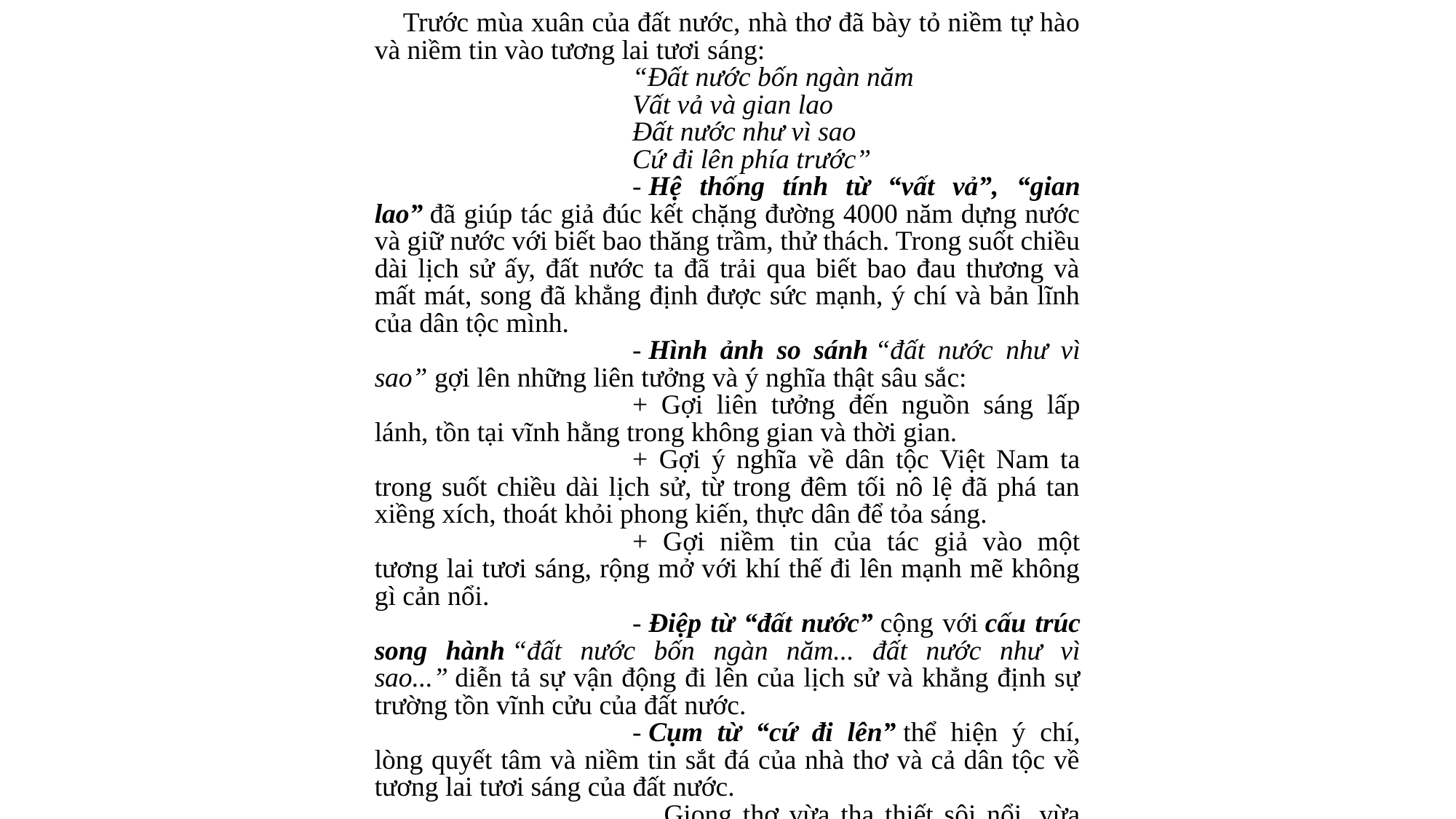

Trước mùa xuân của đất nước, nhà thơ đã bày tỏ niềm tự hào và niềm tin vào tương lai tươi sáng:
“Đất nước bốn ngàn năm
Vất vả và gian lao
Đất nước như vì sao
Cứ đi lên phía trước”
- Hệ thống tính từ “vất vả”, “gian lao” đã giúp tác giả đúc kết chặng đường 4000 năm dựng nước và giữ nước với biết bao thăng trầm, thử thách. Trong suốt chiều dài lịch sử ấy, đất nước ta đã trải qua biết bao đau thương và mất mát, song đã khẳng định được sức mạnh, ý chí và bản lĩnh của dân tộc mình.
- Hình ảnh so sánh “đất nước như vì sao” gợi lên những liên tưởng và ý nghĩa thật sâu sắc:
+ Gợi liên tưởng đến nguồn sáng lấp lánh, tồn tại vĩnh hằng trong không gian và thời gian.
+ Gợi ý nghĩa về dân tộc Việt Nam ta trong suốt chiều dài lịch sử, từ trong đêm tối nô lệ đã phá tan xiềng xích, thoát khỏi phong kiến, thực dân để tỏa sáng.
+ Gợi niềm tin của tác giả vào một tương lai tươi sáng, rộng mở với khí thế đi lên mạnh mẽ không gì cản nổi.
- Điệp từ “đất nước” cộng với cấu trúc song hành “đất nước bốn ngàn năm... đất nước như vì sao...” diễn tả sự vận động đi lên của lịch sử và khẳng định sự trường tồn vĩnh cửu của đất nước.
- Cụm từ “cứ đi lên” thể hiện ý chí, lòng quyết tâm và niềm tin sắt đá của nhà thơ và cả dân tộc về tương lai tươi sáng của đất nước.
    Giọng thơ vừa tha thiết sôi nổi, vừa trang trọng đã gói trọn niềm yêu mến tự hào, tin tưởng của nhà thơ vào đất nước.